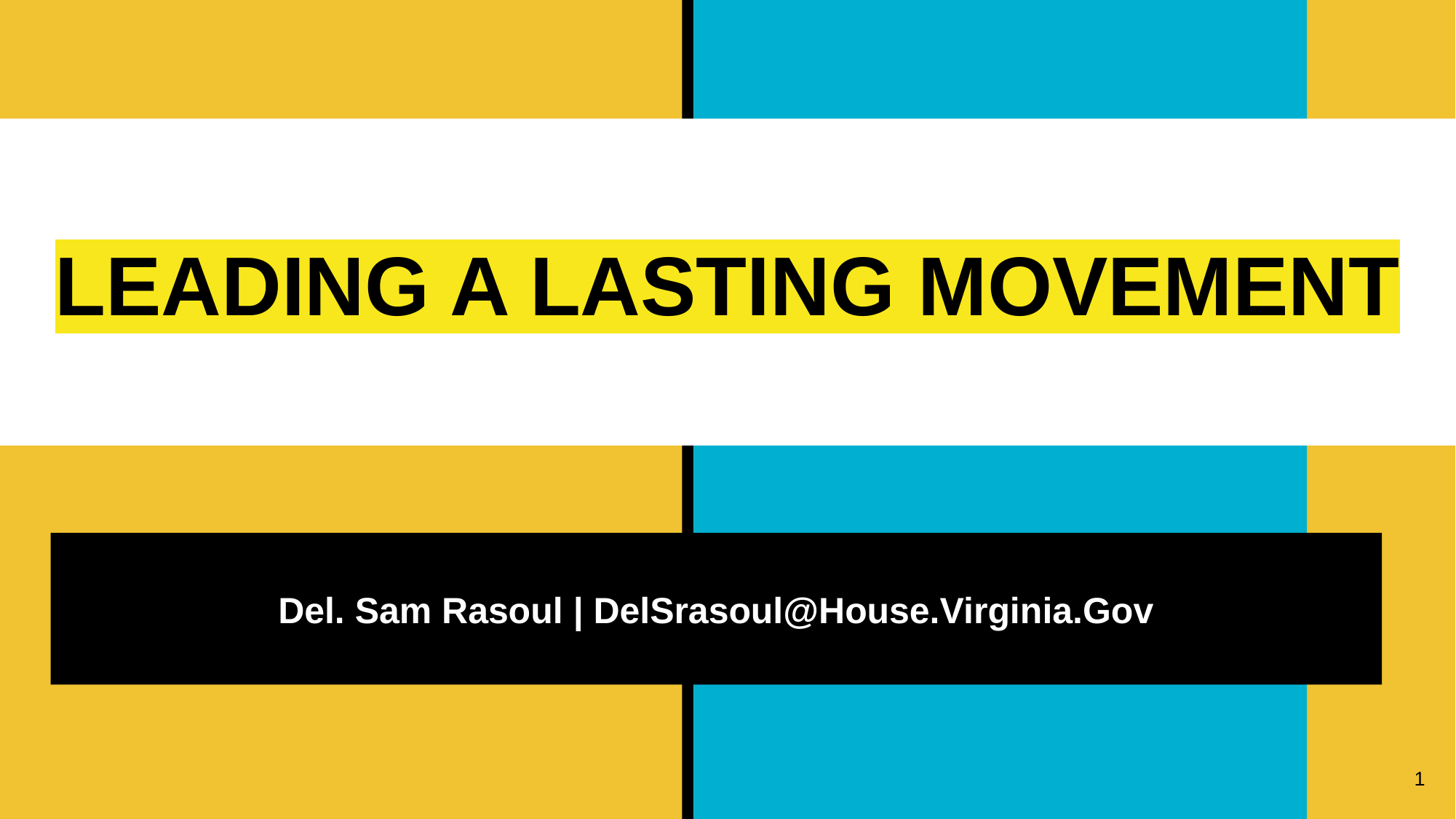

# LEADING A LASTING MOVEMENT
Del. Sam Rasoul | DelSrasoul@House.Virginia.Gov
1